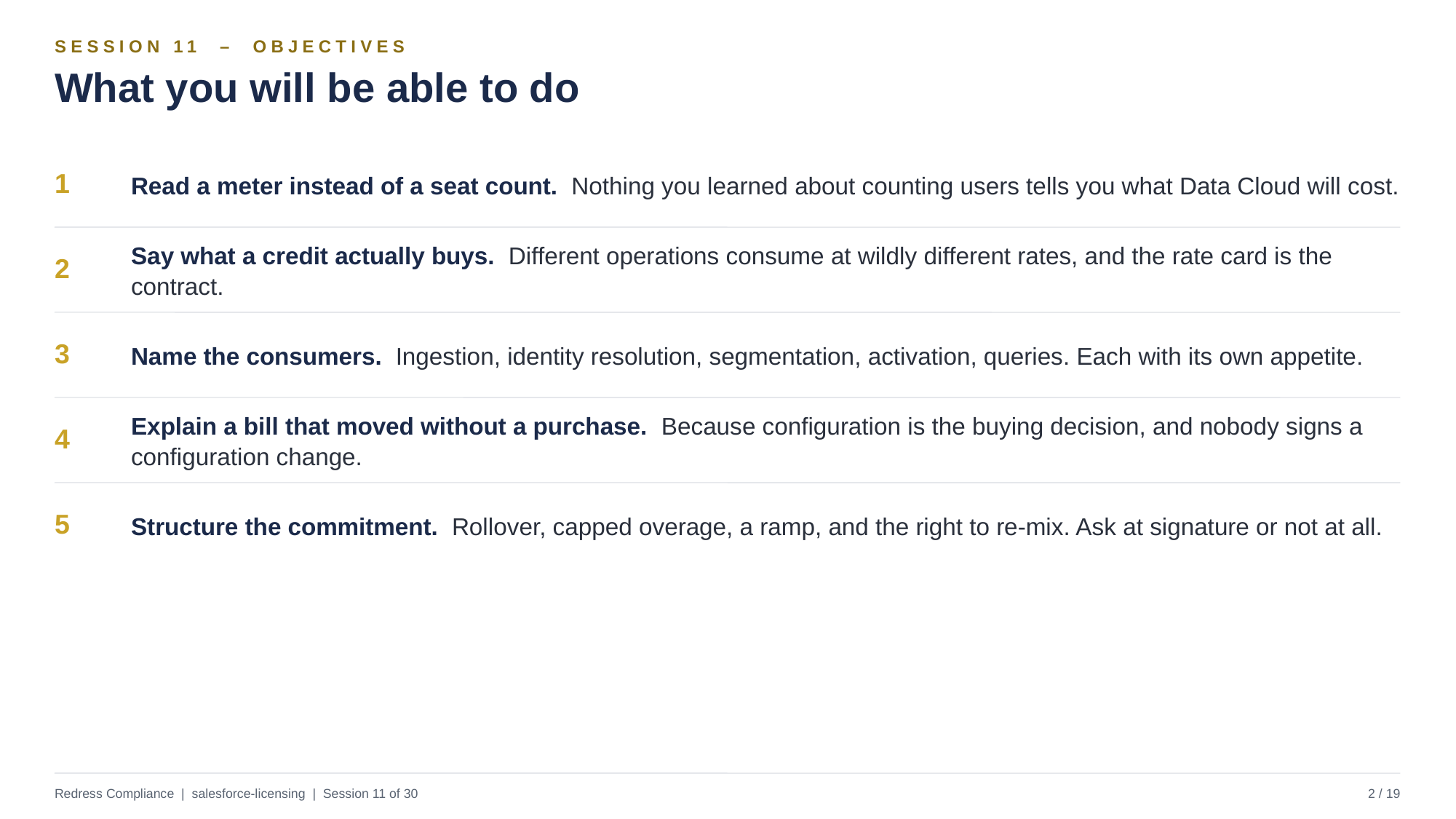

SESSION 11  –  OBJECTIVES
What you will be able to do
Read a meter instead of a seat count.  Nothing you learned about counting users tells you what Data Cloud will cost.
1

Say what a credit actually buys.  Different operations consume at wildly different rates, and the rate card is the contract.
2

Name the consumers.  Ingestion, identity resolution, segmentation, activation, queries. Each with its own appetite.
3

Explain a bill that moved without a purchase.  Because configuration is the buying decision, and nobody signs a configuration change.
4

Structure the commitment.  Rollover, capped overage, a ramp, and the right to re-mix. Ask at signature or not at all.
5

Redress Compliance  |  salesforce-licensing  |  Session 11 of 30
2 / 19